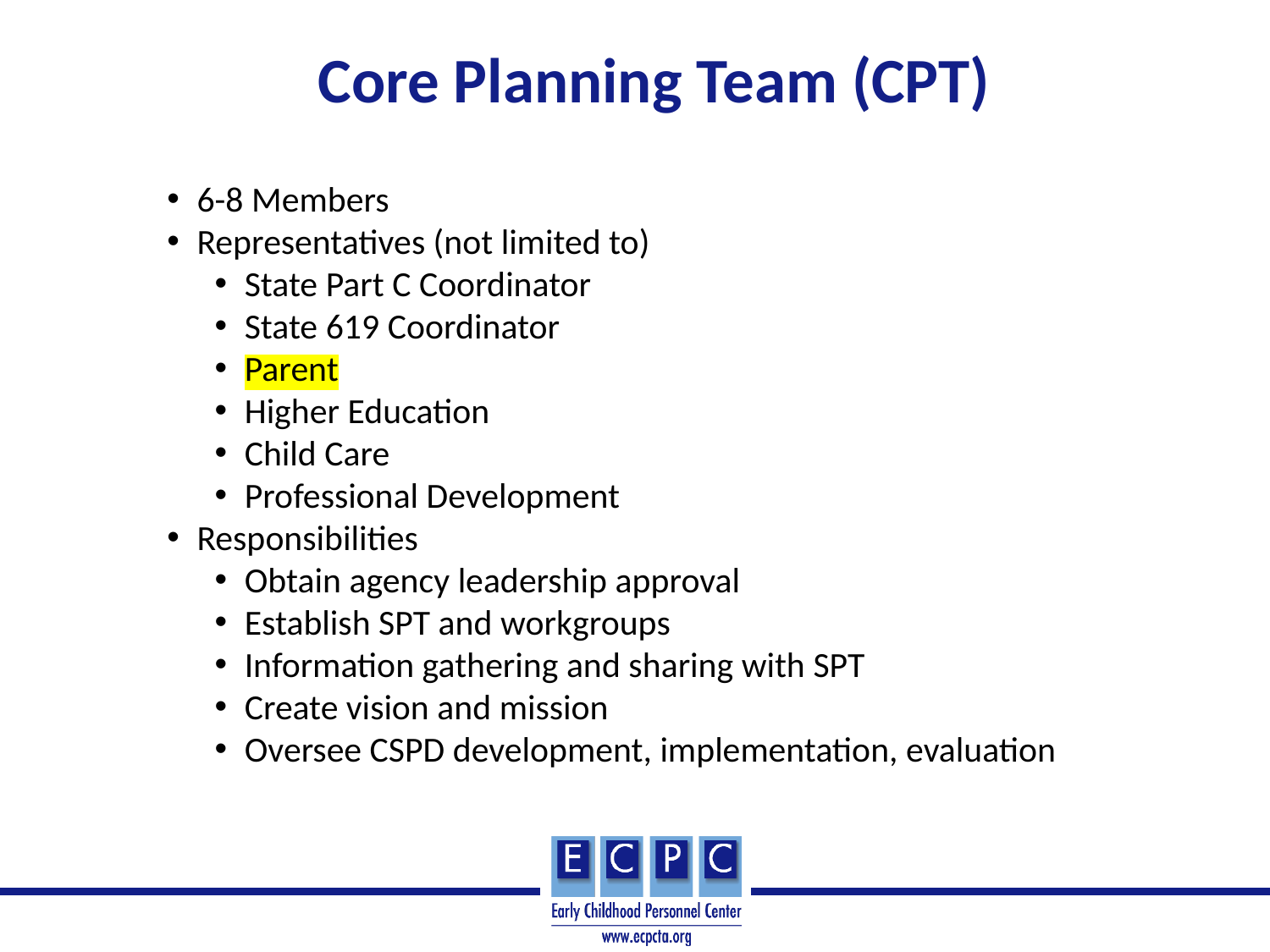

# Core Planning Team (CPT)
6-8 Members
Representatives (not limited to)
State Part C Coordinator
State 619 Coordinator
Parent
Higher Education
Child Care
Professional Development
Responsibilities
Obtain agency leadership approval
Establish SPT and workgroups
Information gathering and sharing with SPT
Create vision and mission
Oversee CSPD development, implementation, evaluation